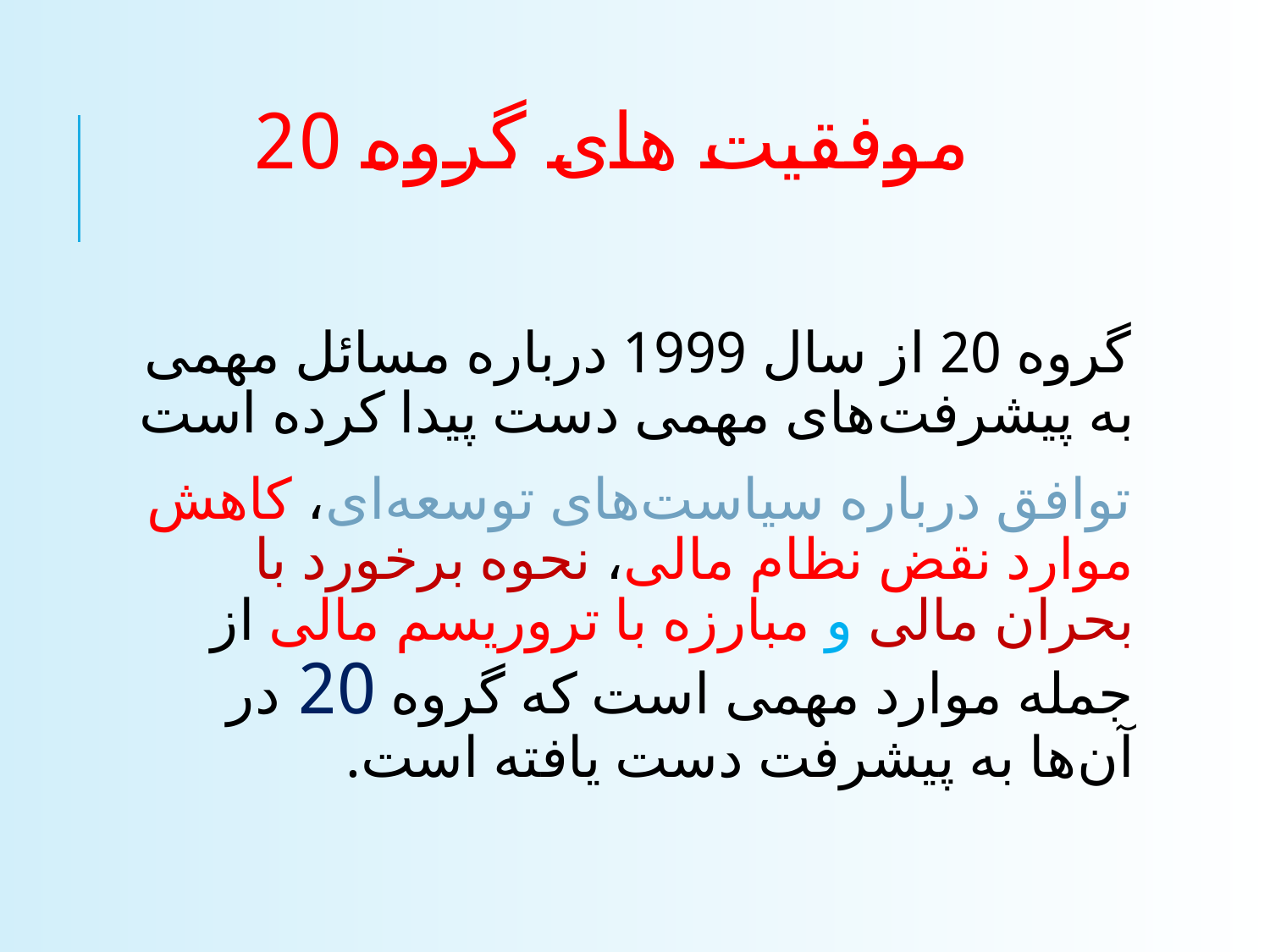

# موفقیت های گروه 20
گروه 20 از سال 1999 درباره مسائل مهمی به پیشرفت‌های مهمی دست پیدا کرده است
توافق درباره سیاست‌های توسعه‌ای، کاهش موارد نقض نظام مالی، نحوه برخورد با بحران مالی و مبارزه با تروریسم مالی از جمله موارد مهمی است که گروه 20 در آن‌ها به پیشرفت دست یافته است.